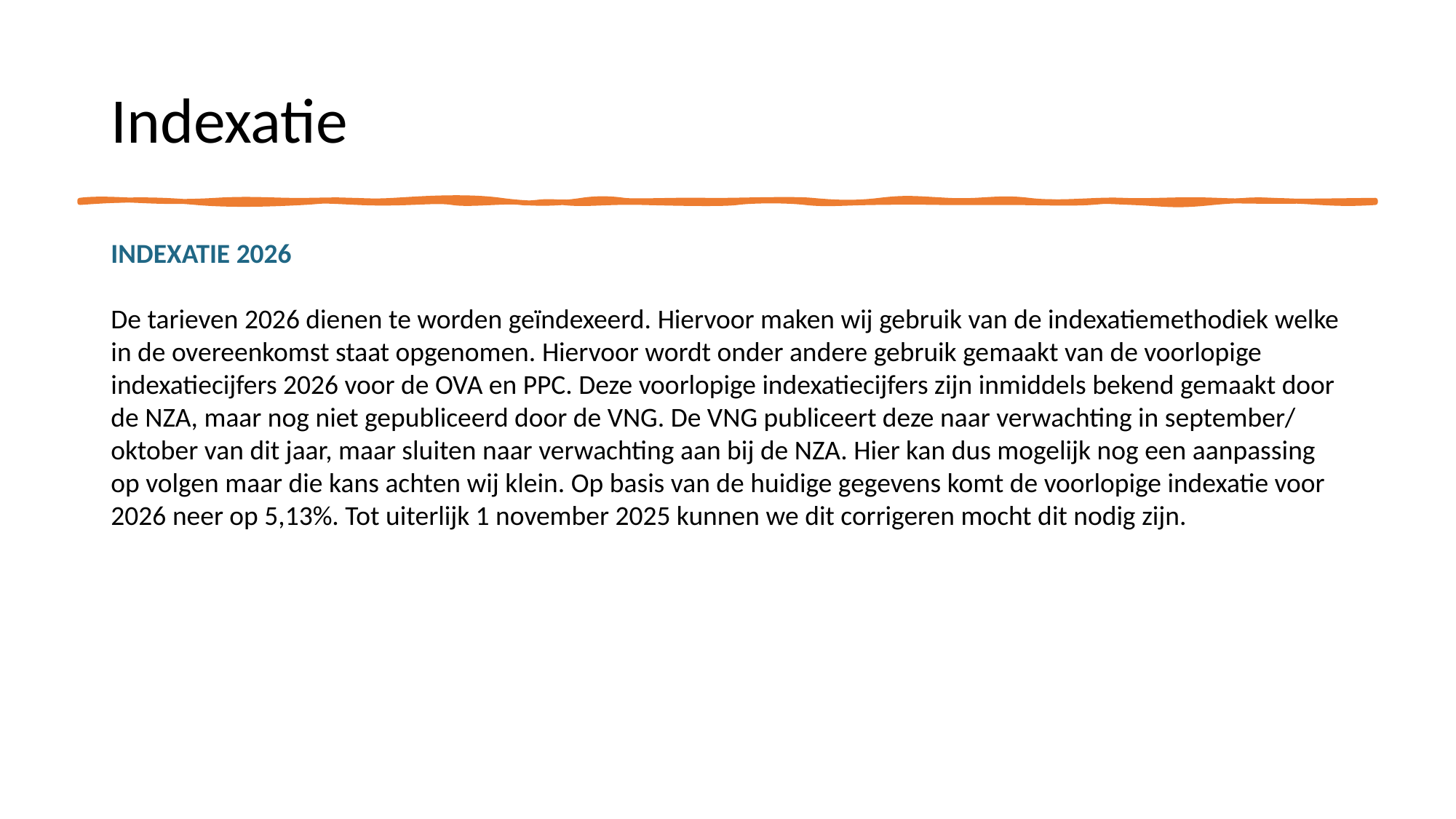

Indexatie

Indexatie 2026

De tarieven 2026 dienen te worden geïndexeerd. Hiervoor maken wij gebruik van de indexatiemethodiek welke in de overeenkomst staat opgenomen. Hiervoor wordt onder andere gebruik gemaakt van de voorlopige indexatiecijfers 2026 voor de OVA en PPC. Deze voorlopige indexatiecijfers zijn inmiddels bekend gemaakt door de NZA, maar nog niet gepubliceerd door de VNG. De VNG publiceert deze naar verwachting in september/ oktober van dit jaar, maar sluiten naar verwachting aan bij de NZA. Hier kan dus mogelijk nog een aanpassing op volgen maar die kans achten wij klein. Op basis van de huidige gegevens komt de voorlopige indexatie voor 2026 neer op 5,13%. Tot uiterlijk 1 november 2025 kunnen we dit corrigeren mocht dit nodig zijn.